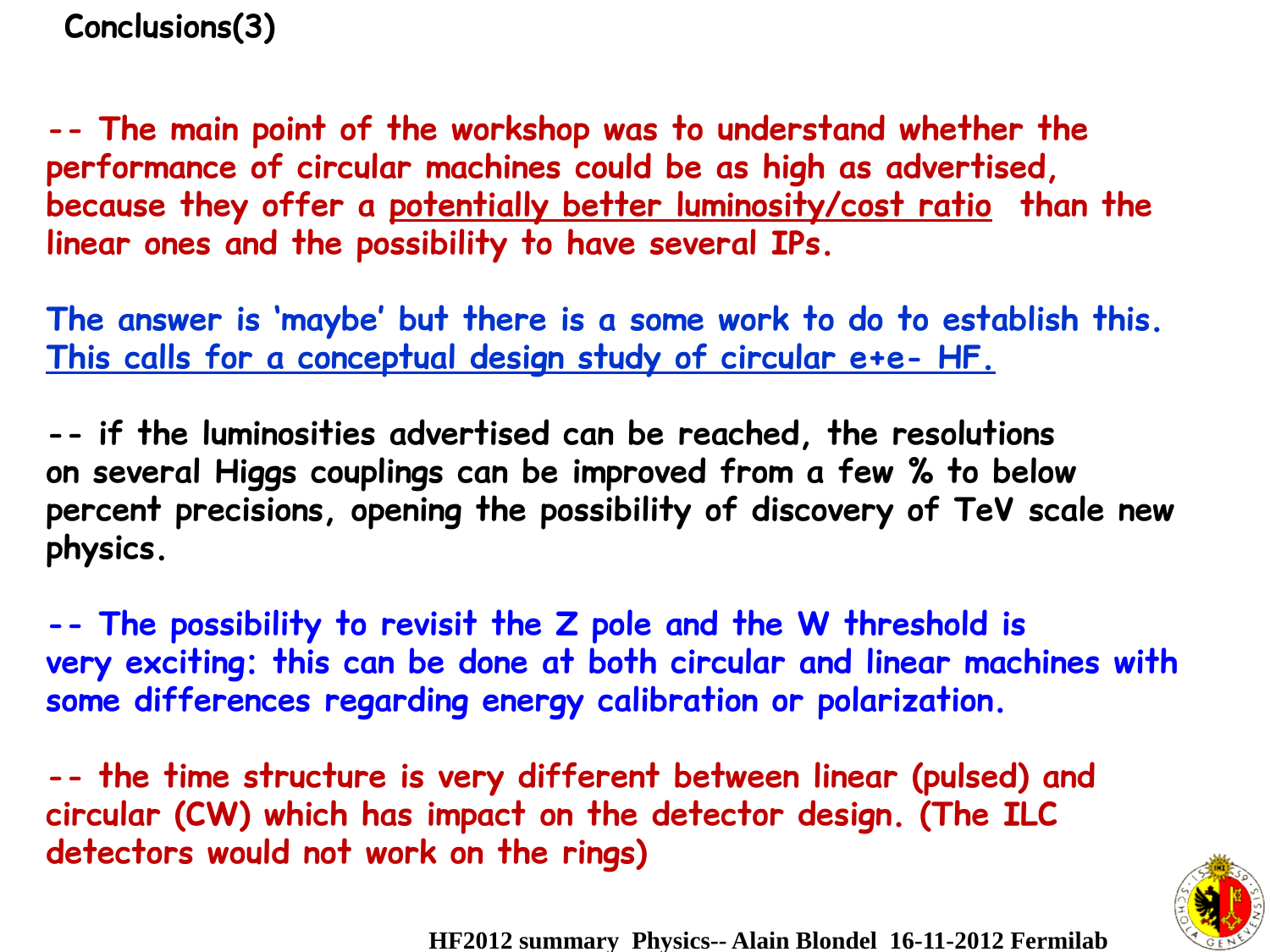

Conclusions(3)
-- The main point of the workshop was to understand whether the performance of circular machines could be as high as advertised, because they offer a potentially better luminosity/cost ratio  than the linear ones and the possibility to have several IPs.

The answer is ‘maybe’ but there is a some work to do to establish this. This calls for a conceptual design study of circular e+e- HF.

-- if the luminosities advertised can be reached, the resolutions
on several Higgs couplings can be improved from a few % to below percent precisions, opening the possibility of discovery of TeV scale new physics.

-- The possibility to revisit the Z pole and the W threshold is
very exciting: this can be done at both circular and linear machines with some differences regarding energy calibration or polarization.

-- the time structure is very different between linear (pulsed) and circular (CW) which has impact on the detector design. (The ILC detectors would not work on the rings)